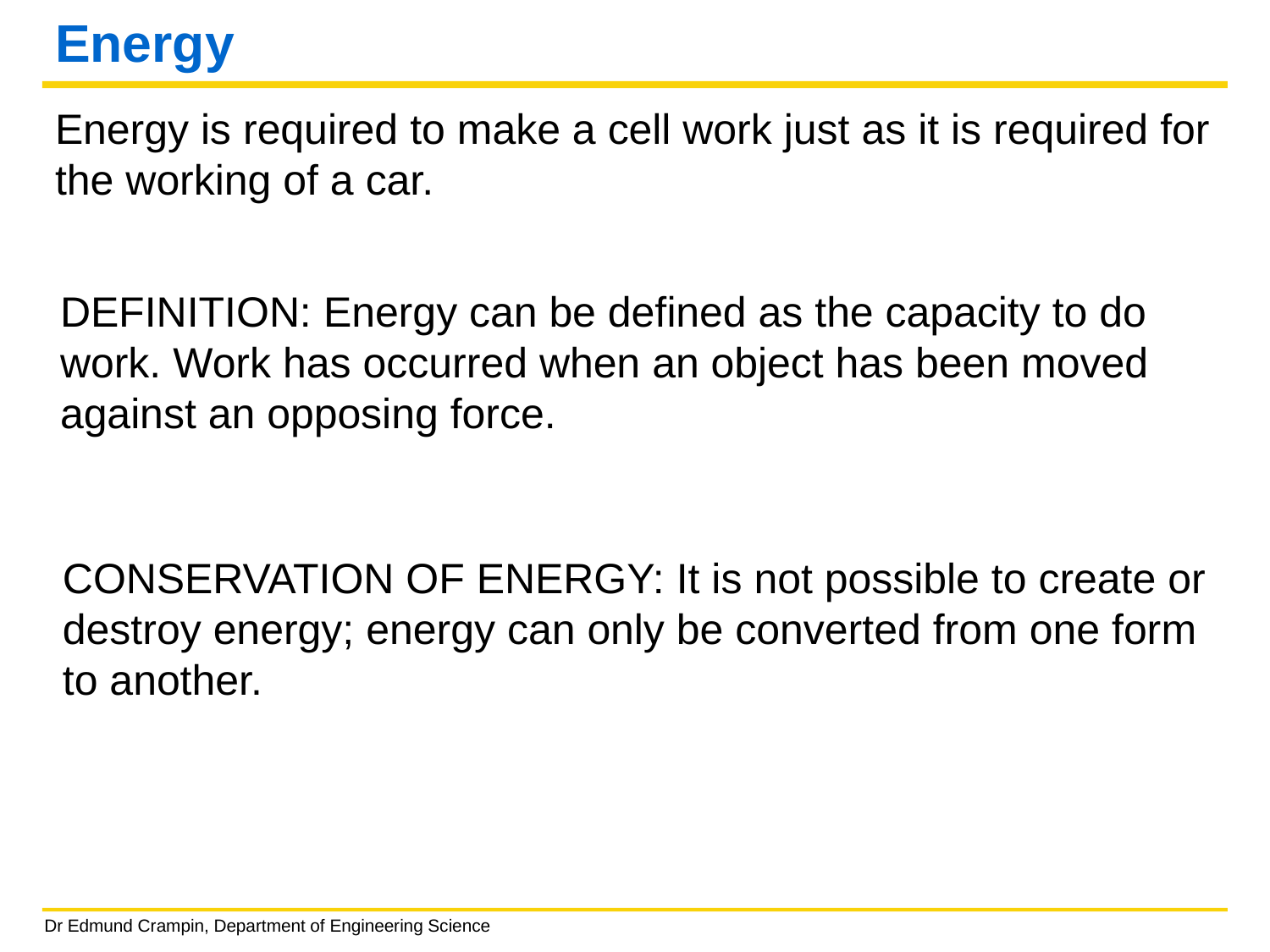

# Energy
Energy is required to make a cell work just as it is required for the working of a car.
DEFINITION: Energy can be defined as the capacity to do work. Work has occurred when an object has been moved against an opposing force.
CONSERVATION OF ENERGY: It is not possible to create or destroy energy; energy can only be converted from one form to another.